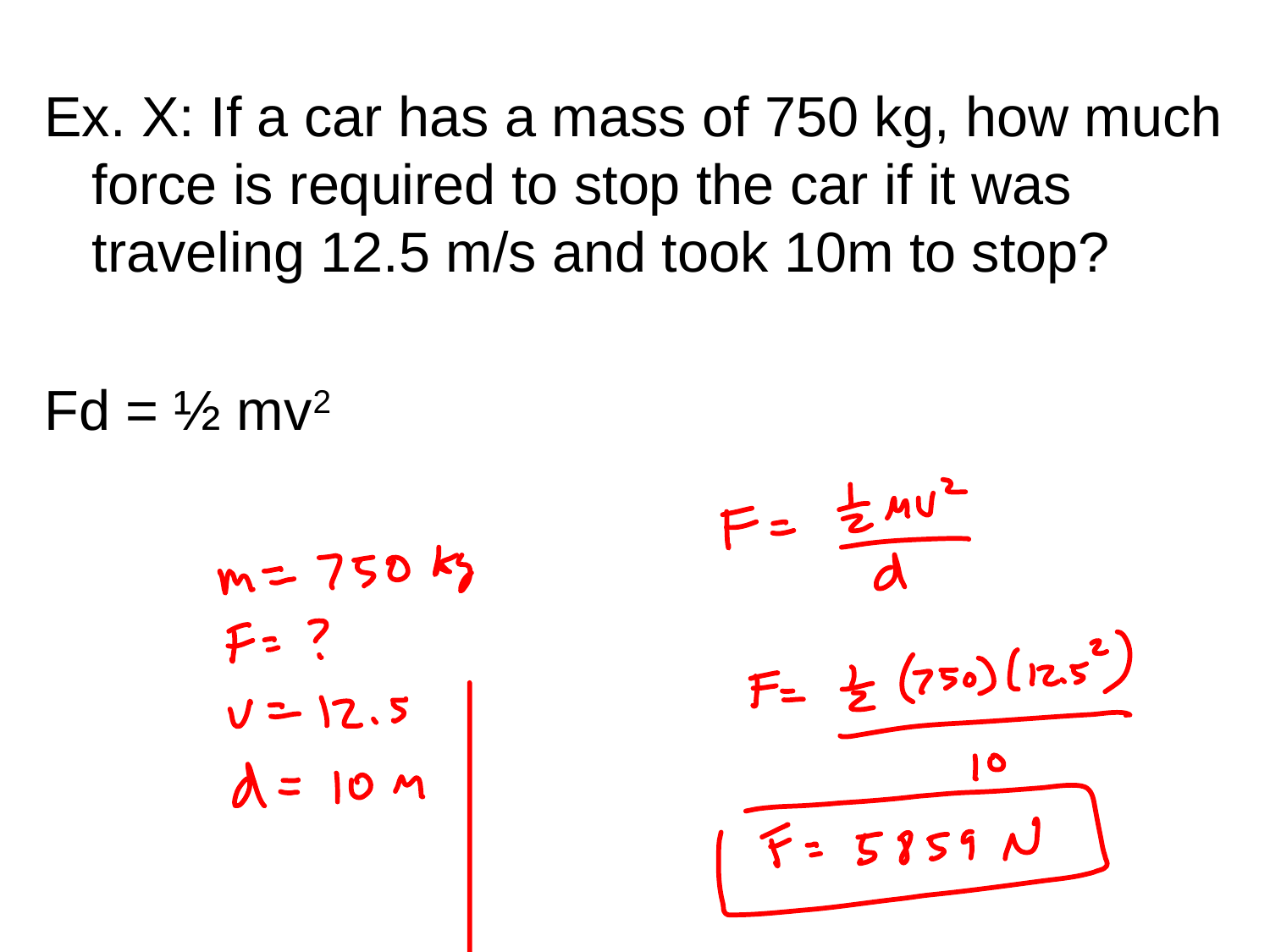

Ex. X: If a car has a mass of 750 kg, how much force is required to stop the car if it was traveling 12.5 m/s and took 10m to stop?

Fd = ½ mv2